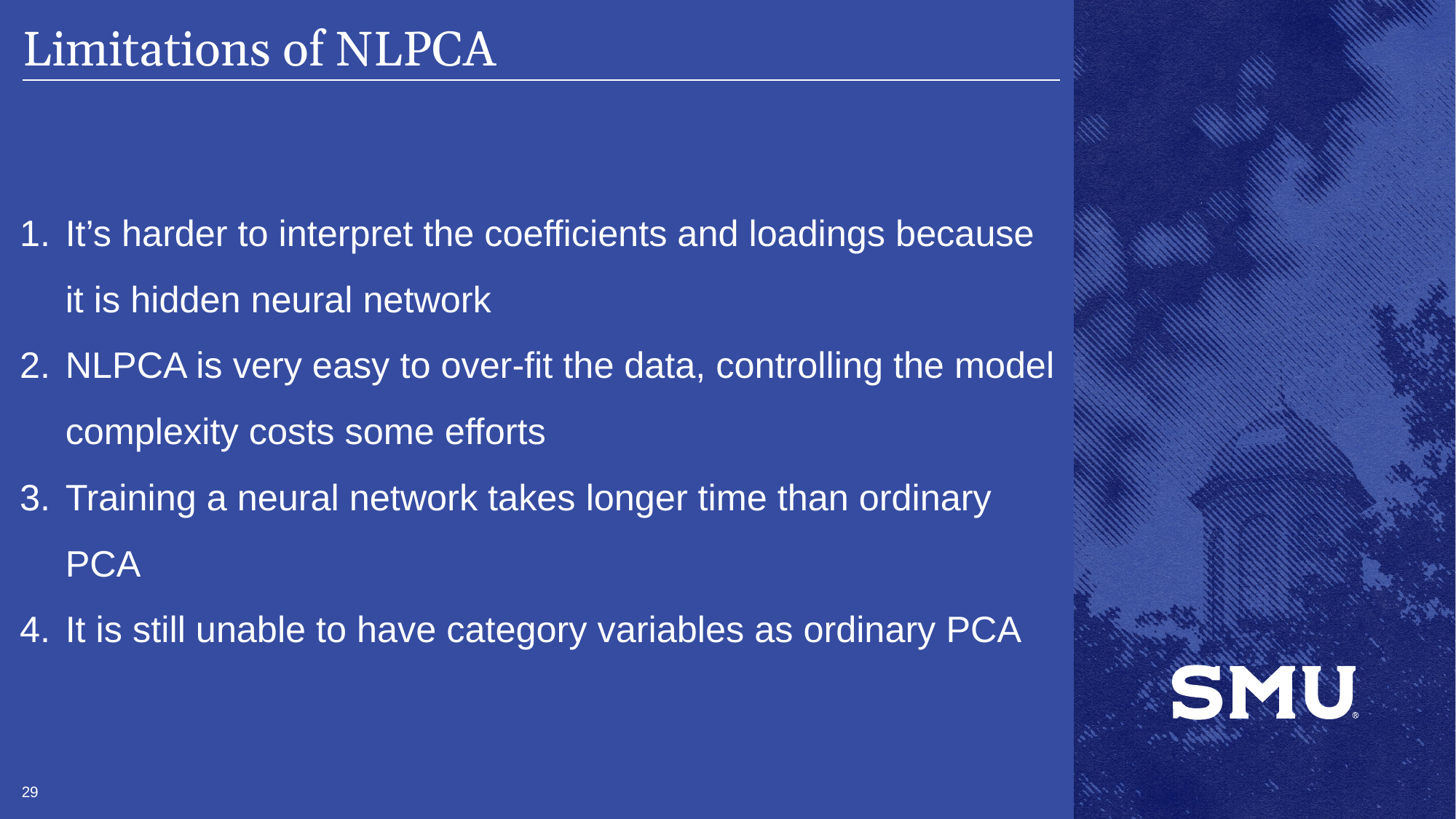

# Limitations of NLPCA
It’s harder to interpret the coefficients and loadings because it is hidden neural network
NLPCA is very easy to over-fit the data, controlling the model complexity costs some efforts
Training a neural network takes longer time than ordinary PCA
It is still unable to have category variables as ordinary PCA
29